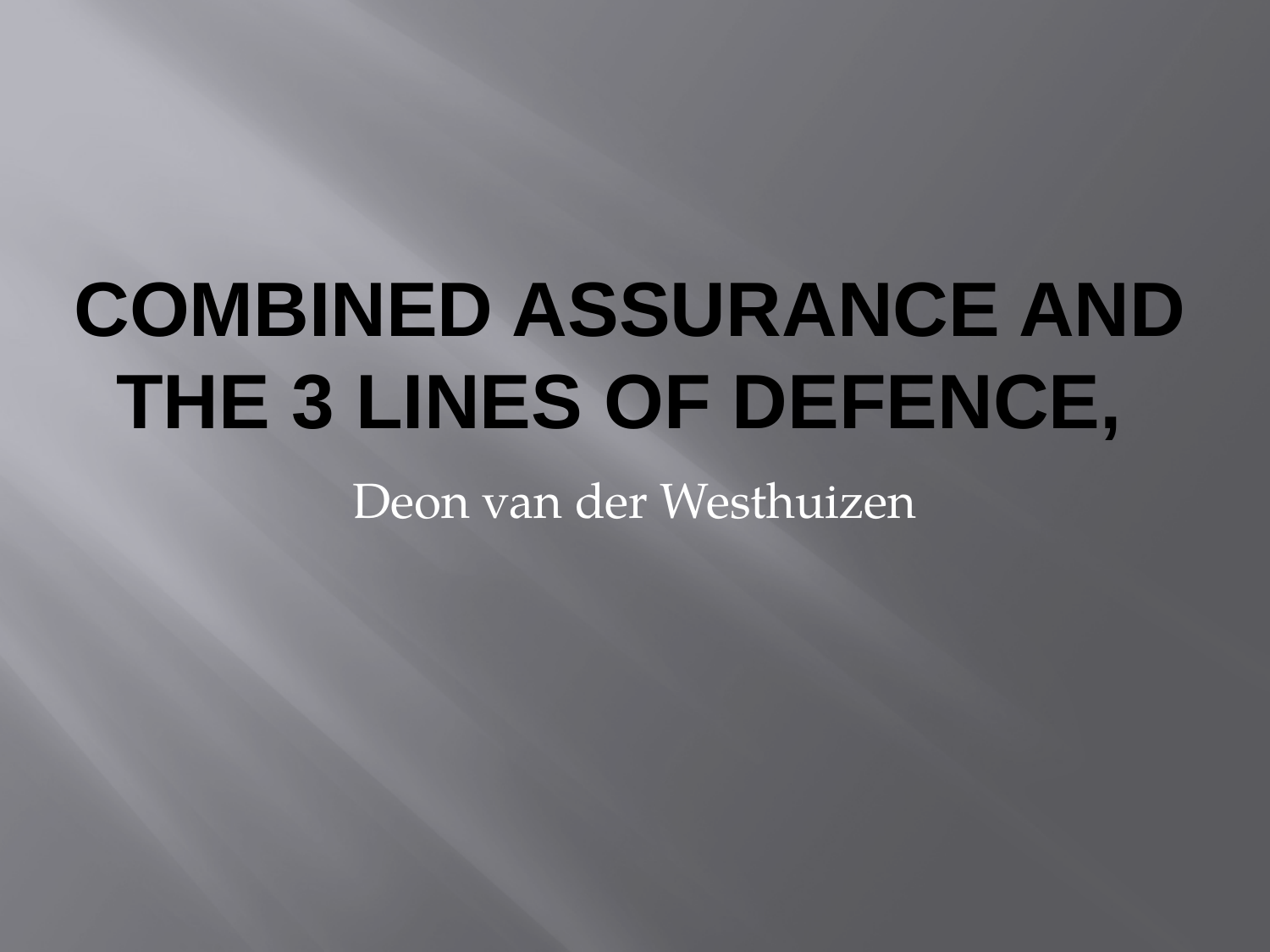

# Combined Assurance and the 3 Lines of Defence,
Deon van der Westhuizen